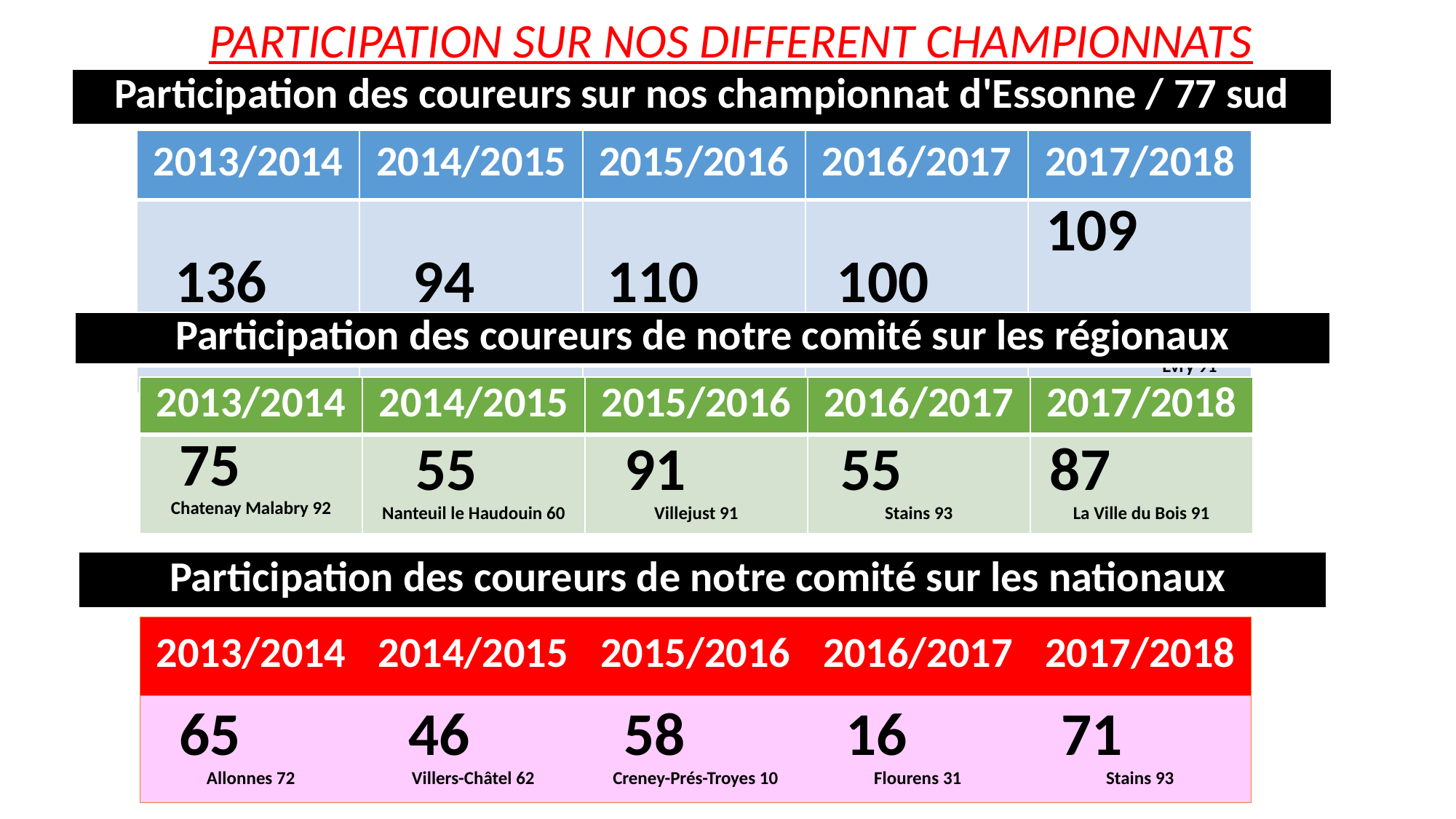

# PARTICIPATION SUR NOS DIFFERENT CHAMPIONNATS
| Participation des coureurs sur nos championnat d'Essonne / 77 sud |
| --- |
| 2013/2014 | 2014/2015 | 2015/2016 | 2016/2017 | 2017/2018 |
| --- | --- | --- | --- | --- |
| 136 Gif sur Yvette 91 | 94 Veneux les Sablons 77 | 110 Brie Comte Robert 77 | 100 Boutigny sur Essonne 91 | 109 Evry 91 |
| Participation des coureurs de notre comité sur les régionaux |
| --- |
| 2013/2014 | 2014/2015 | 2015/2016 | 2016/2017 | 2017/2018 |
| --- | --- | --- | --- | --- |
| 75 Chatenay Malabry 92 | 55 Nanteuil le Haudouin 60 | 91 Villejust 91 | 55 Stains 93 | 87 La Ville du Bois 91 |
| Participation des coureurs de notre comité sur les nationaux |
| --- |
| 2013/2014 | 2014/2015 | 2015/2016 | 2016/2017 | 2017/2018 |
| --- | --- | --- | --- | --- |
| 65 Allonnes 72 | 46 Villers-Châtel 62 | 58 Creney-Prés-Troyes 10 | 16 Flourens 31 | 71 Stains 93 |